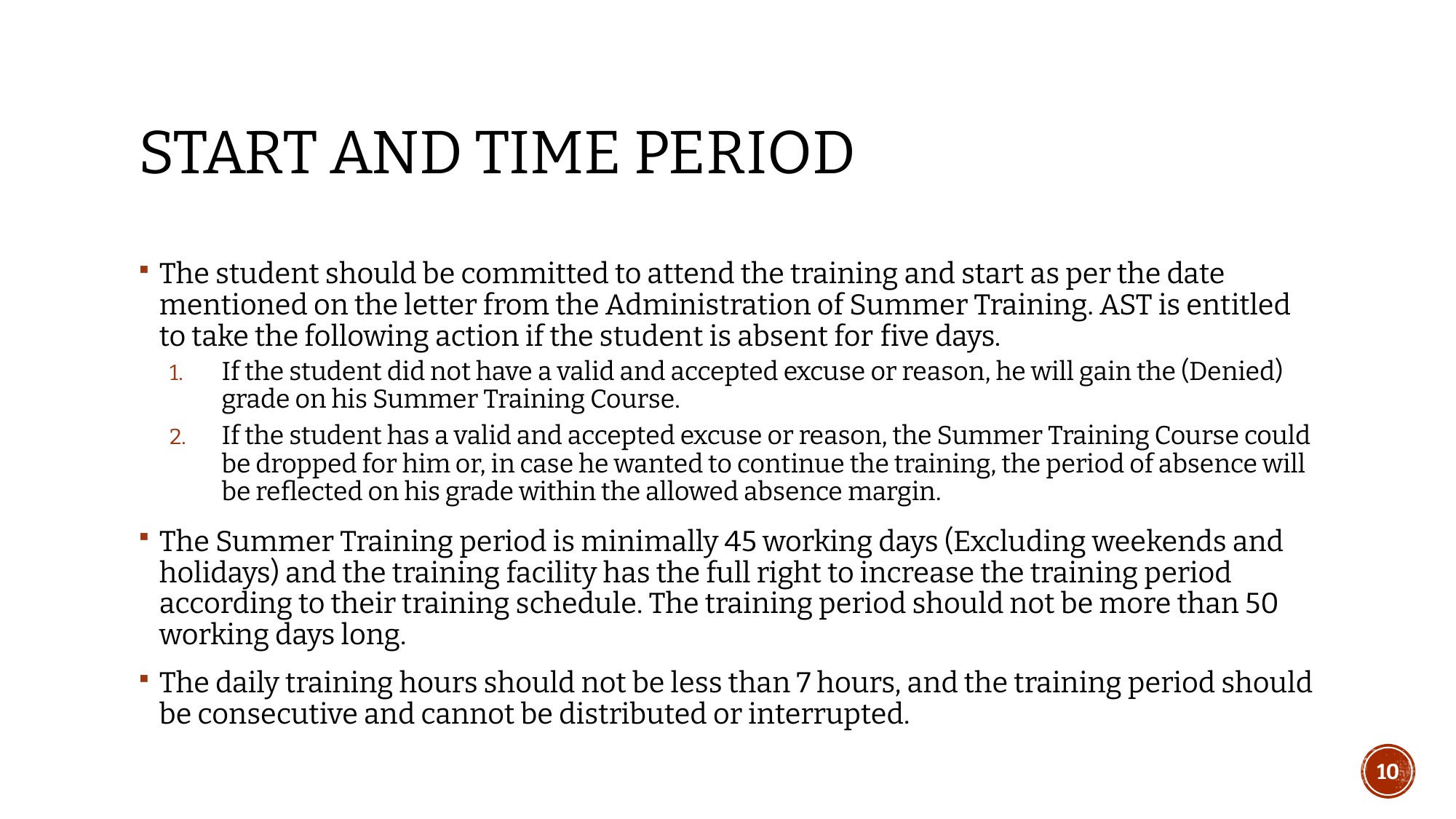

# Start and TIME period
The student should be committed to attend the training and start as per the date mentioned on the letter from the Administration of Summer Training. AST is entitled to take the following action if the student is absent for five days.
If the student did not have a valid and accepted excuse or reason, he will gain the (Denied) grade on his Summer Training Course.
If the student has a valid and accepted excuse or reason, the Summer Training Course could be dropped for him or, in case he wanted to continue the training, the period of absence will be reflected on his grade within the allowed absence margin.
The Summer Training period is minimally 45 working days (Excluding weekends and holidays) and the training facility has the full right to increase the training period according to their training schedule. The training period should not be more than 50 working days long.
The daily training hours should not be less than 7 hours, and the training period should be consecutive and cannot be distributed or interrupted.

10